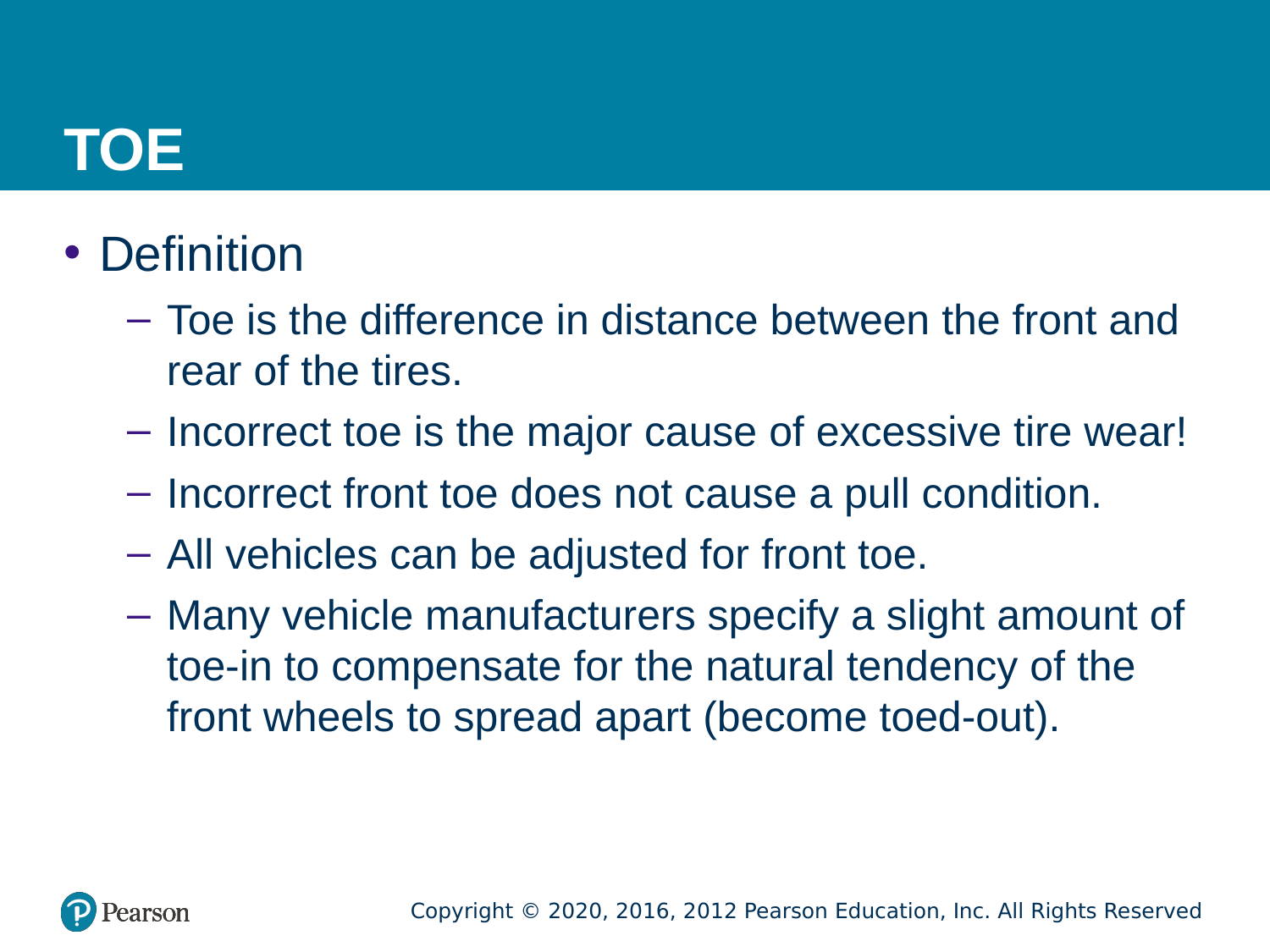

# TOE
Definition
Toe is the difference in distance between the front and rear of the tires.
Incorrect toe is the major cause of excessive tire wear!
Incorrect front toe does not cause a pull condition.
All vehicles can be adjusted for front toe.
Many vehicle manufacturers specify a slight amount of toe-in to compensate for the natural tendency of the front wheels to spread apart (become toed-out).